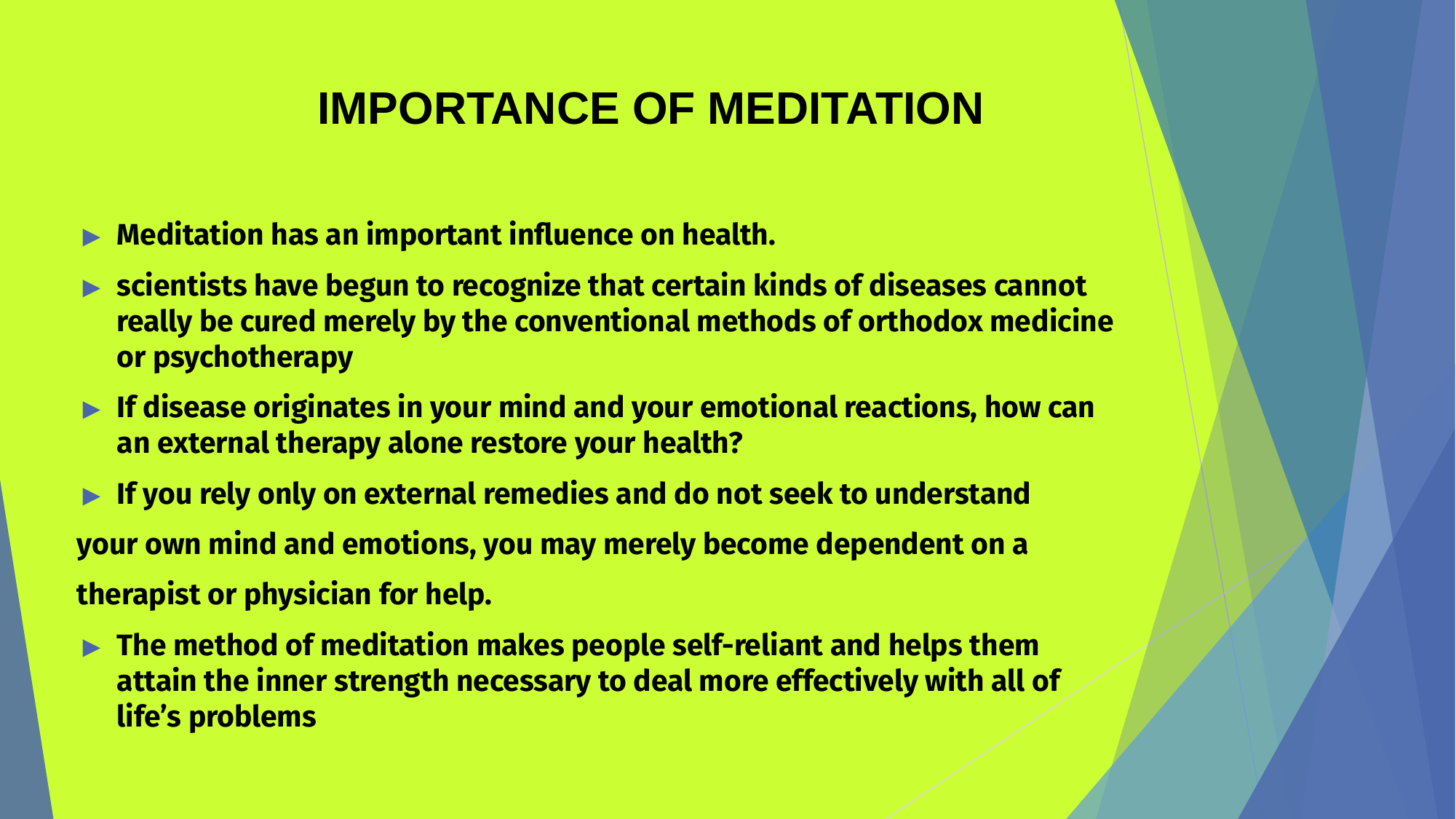

# IMPORTANCE OF MEDITATION

Meditation has an important influence on health.
scientists have begun to recognize that certain kinds of diseases cannot really be cured merely by the conventional methods of orthodox medicine or psychotherapy
If disease originates in your mind and your emotional reactions, how can an external therapy alone restore your health?
If you rely only on external remedies and do not seek to understand
your own mind and emotions, you may merely become dependent on a
therapist or physician for help.
The method of meditation makes people self-reliant and helps them attain the inner strength necessary to deal more effectively with all of life’s problems